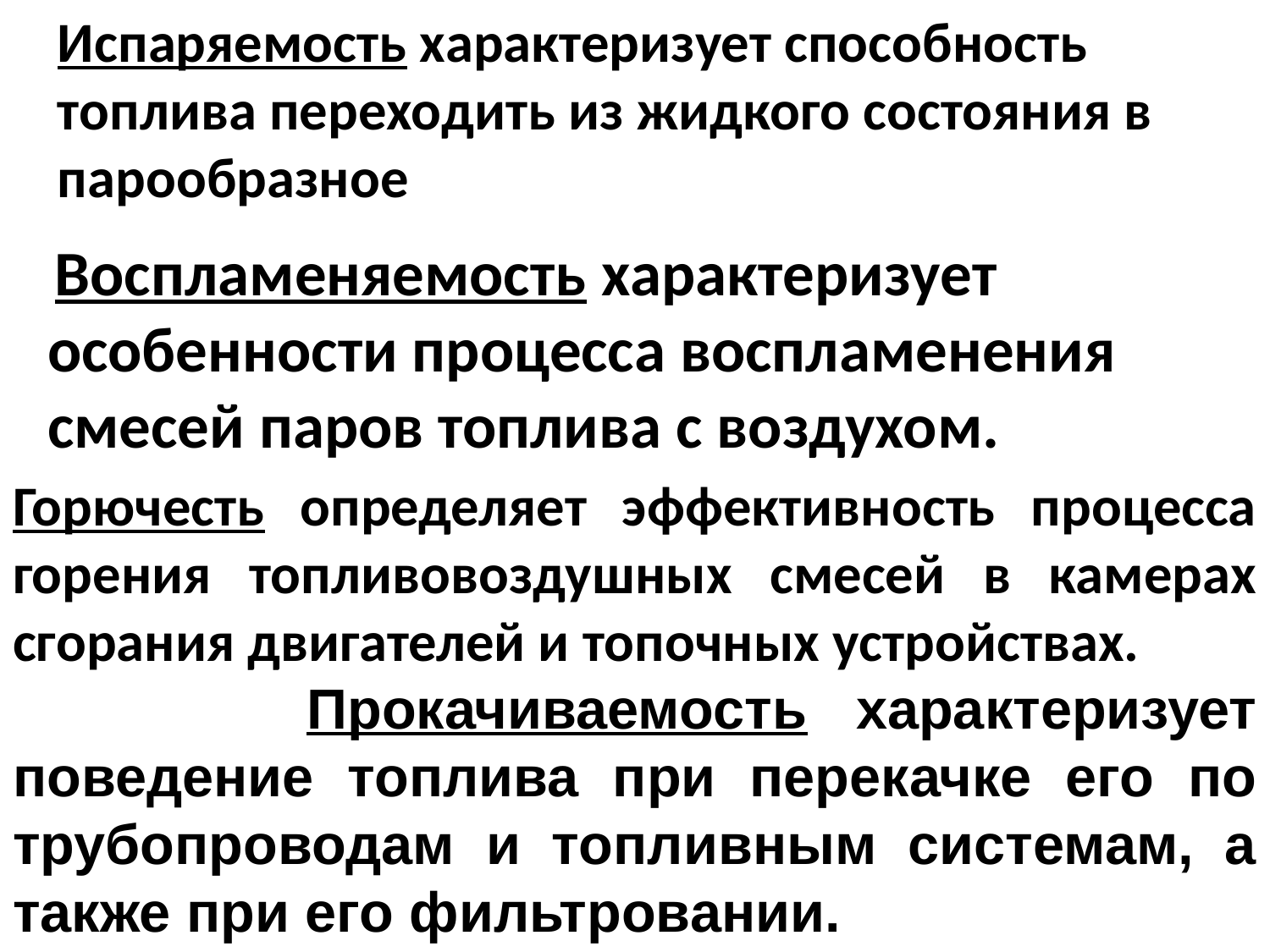

Испаряемость характеризует способность топлива переходить из жидкого состояния в парообразное
 Воспламеняемость характеризует особенности процесса воспламенения смесей паров топлива с воздухом.
Горючесть определяет эффективность процесса горения топливовоздушных смесей в камерах сгорания двигателей и топочных устройствах.
      Прокачиваемость характеризует поведение топлива при перекачке его по трубопроводам и топливным системам, а также при его фильтровании.